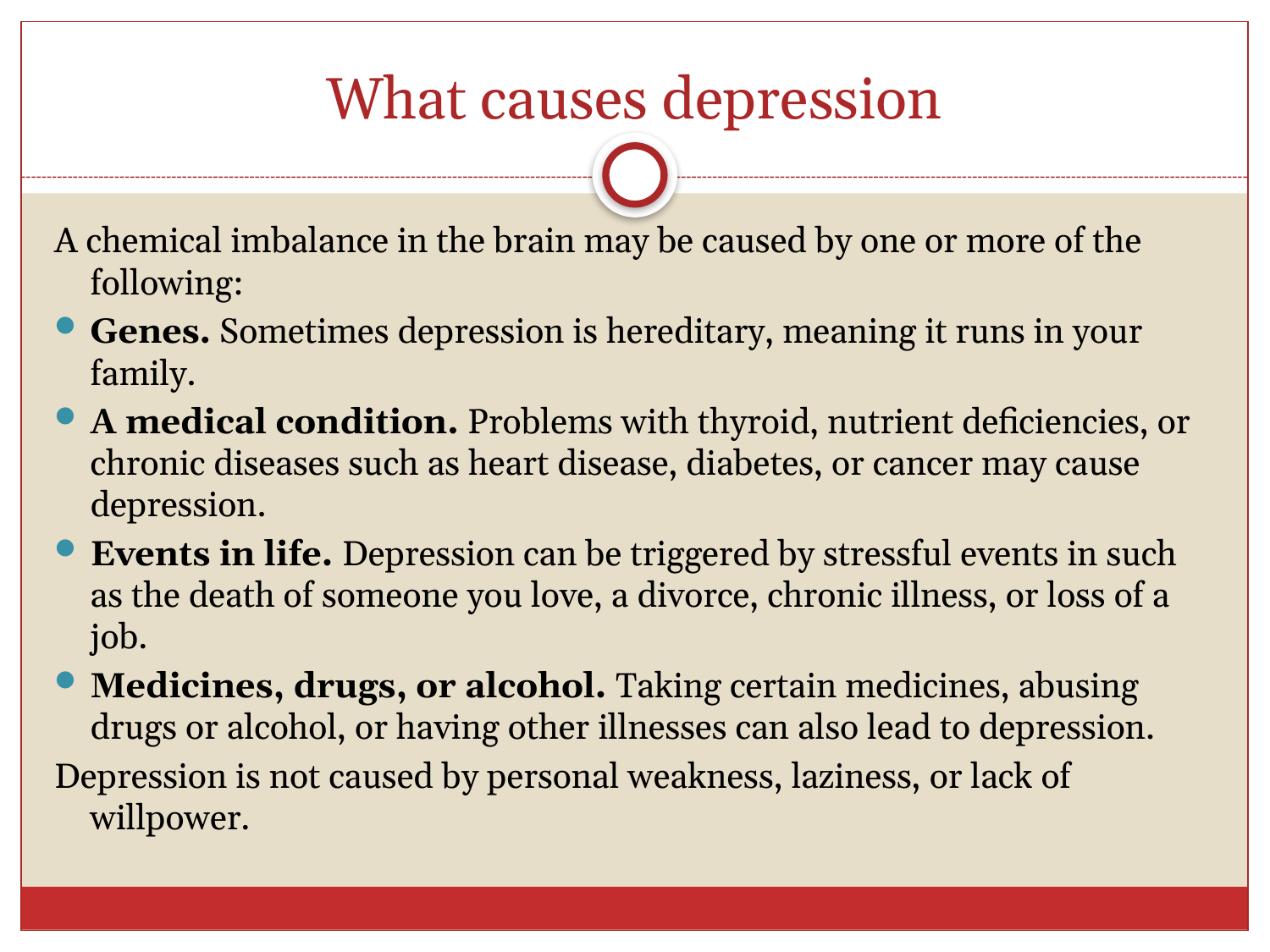

# What causes depression
A chemical imbalance in the brain may be caused by one or more of the following:
Genes. Sometimes depression is hereditary, meaning it runs in your family.
A medical condition. Problems with thyroid, nutrient deficiencies, or chronic diseases such as heart disease, diabetes, or cancer may cause depression.
Events in life. Depression can be triggered by stressful events in such as the death of someone you love, a divorce, chronic illness, or loss of a job.
Medicines, drugs, or alcohol. Taking certain medicines, abusing drugs or alcohol, or having other illnesses can also lead to depression.
Depression is not caused by personal weakness, laziness, or lack of willpower.